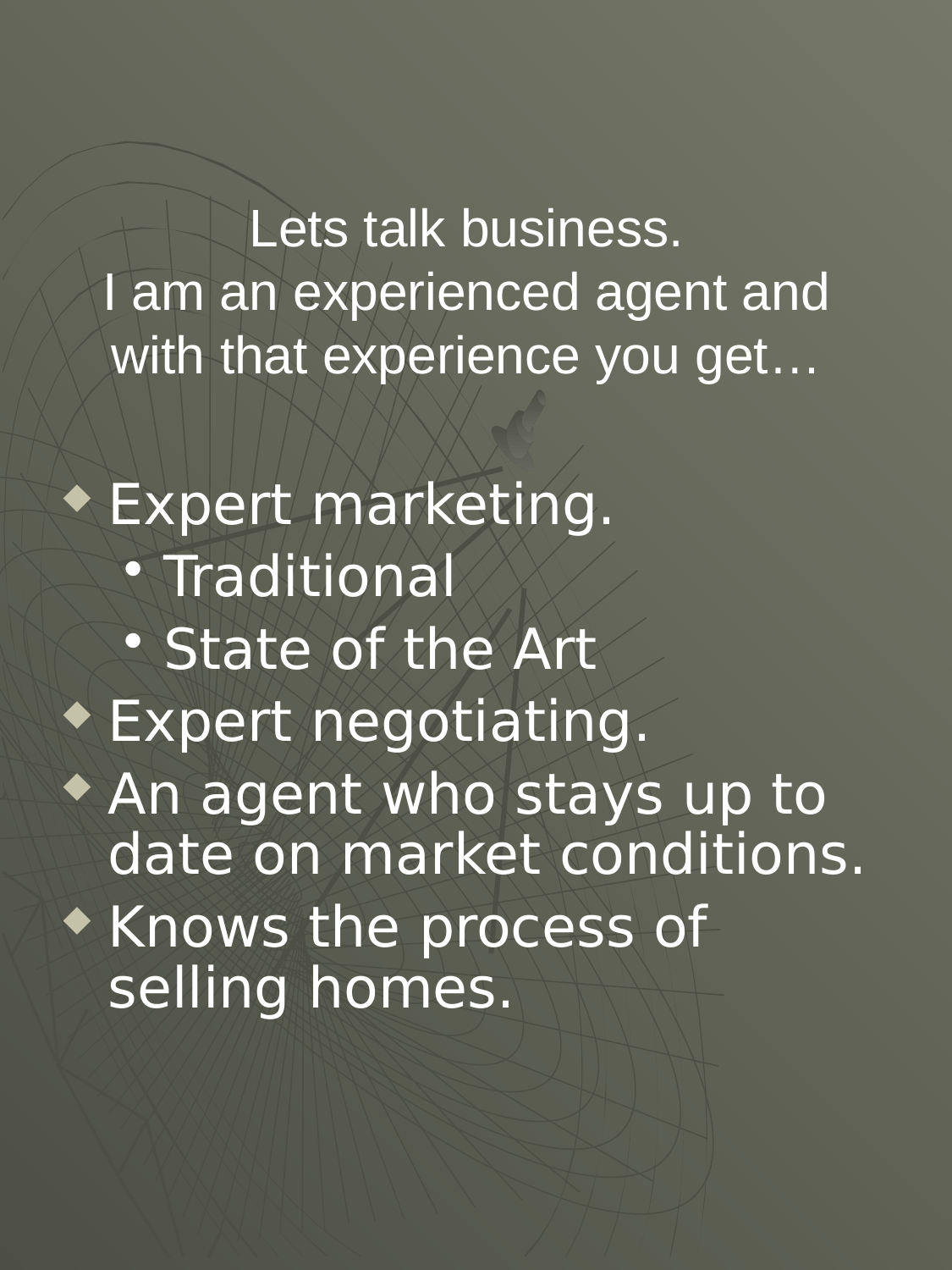

Lets talk business.
I am an experienced agent and with that experience you get…

Expert marketing.
Traditional
State of the Art
Expert negotiating.
An agent who stays up to date on market conditions.
Knows the process of selling homes.